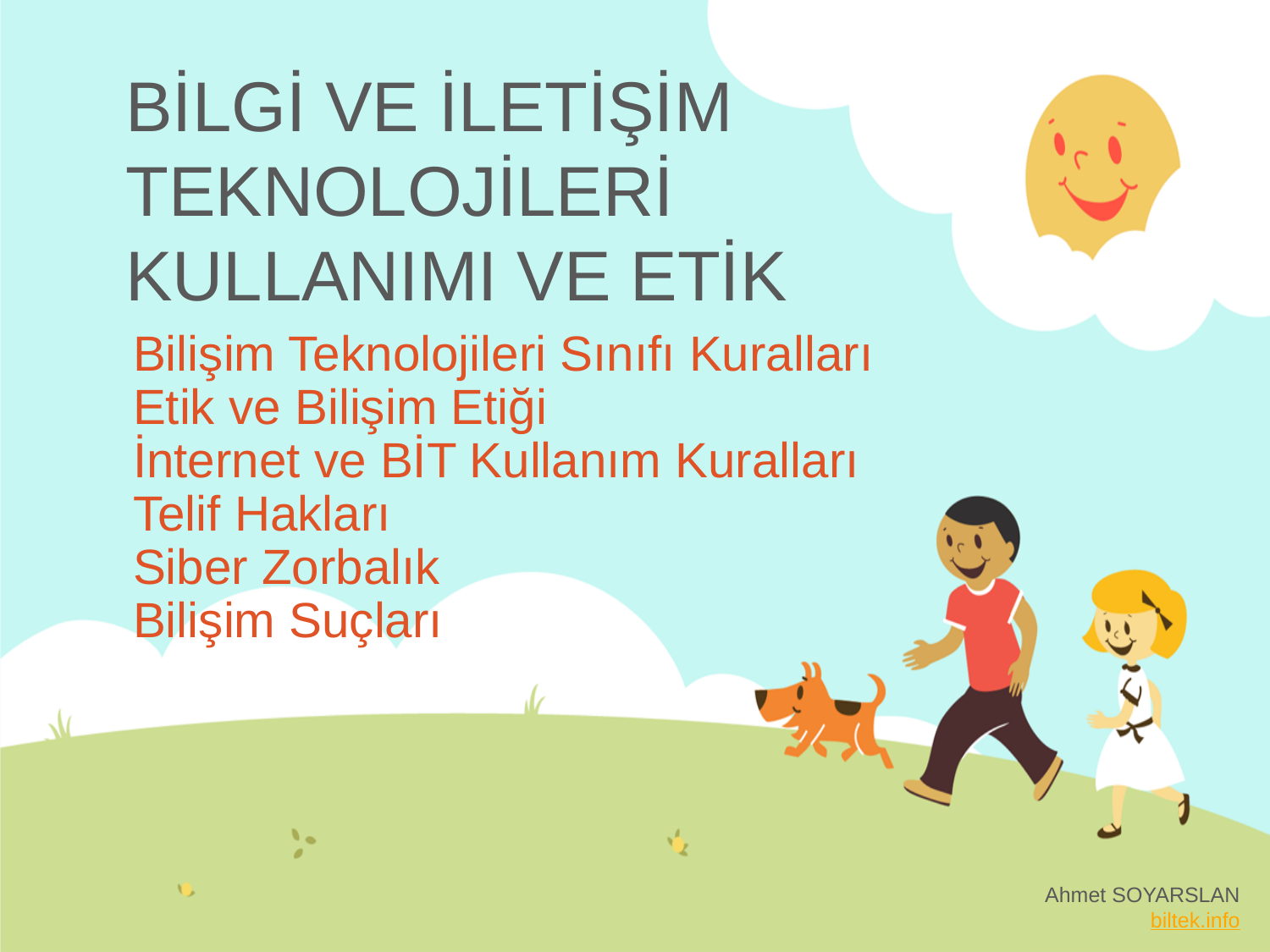

# BİLGİ VE İLETİŞİM TEKNOLOJİLERİ KULLANIMI VE ETİK
Bilişim Teknolojileri Sınıfı Kuralları
Etik ve Bilişim Etiği
İnternet ve BİT Kullanım Kuralları
Telif Hakları
Siber Zorbalık
Bilişim Suçları

Ahmet SOYARSLAN
biltek.info